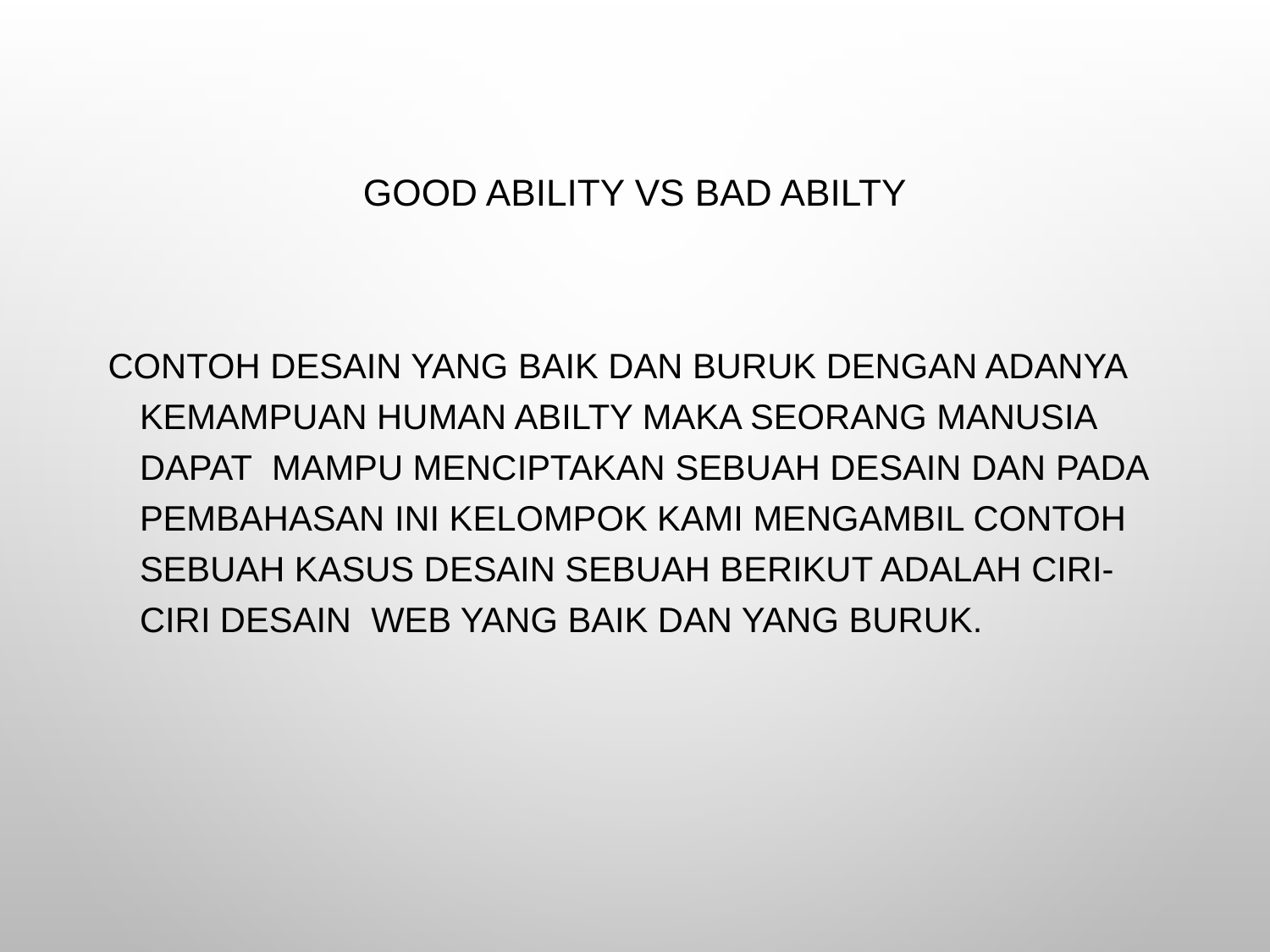

# Good Ability vs Bad Abilty
Contoh Desain yang Baik dan Buruk Dengan adanya kemampuan Human Abilty maka seorang manusia dapat  mampu menciptakan sebuah desain dan pada pembahasan ini kelompok kami mengambil contoh sebuah kasus desain sebuah berikut adalah ciri-ciri desain  web yang baik dan yang buruk.